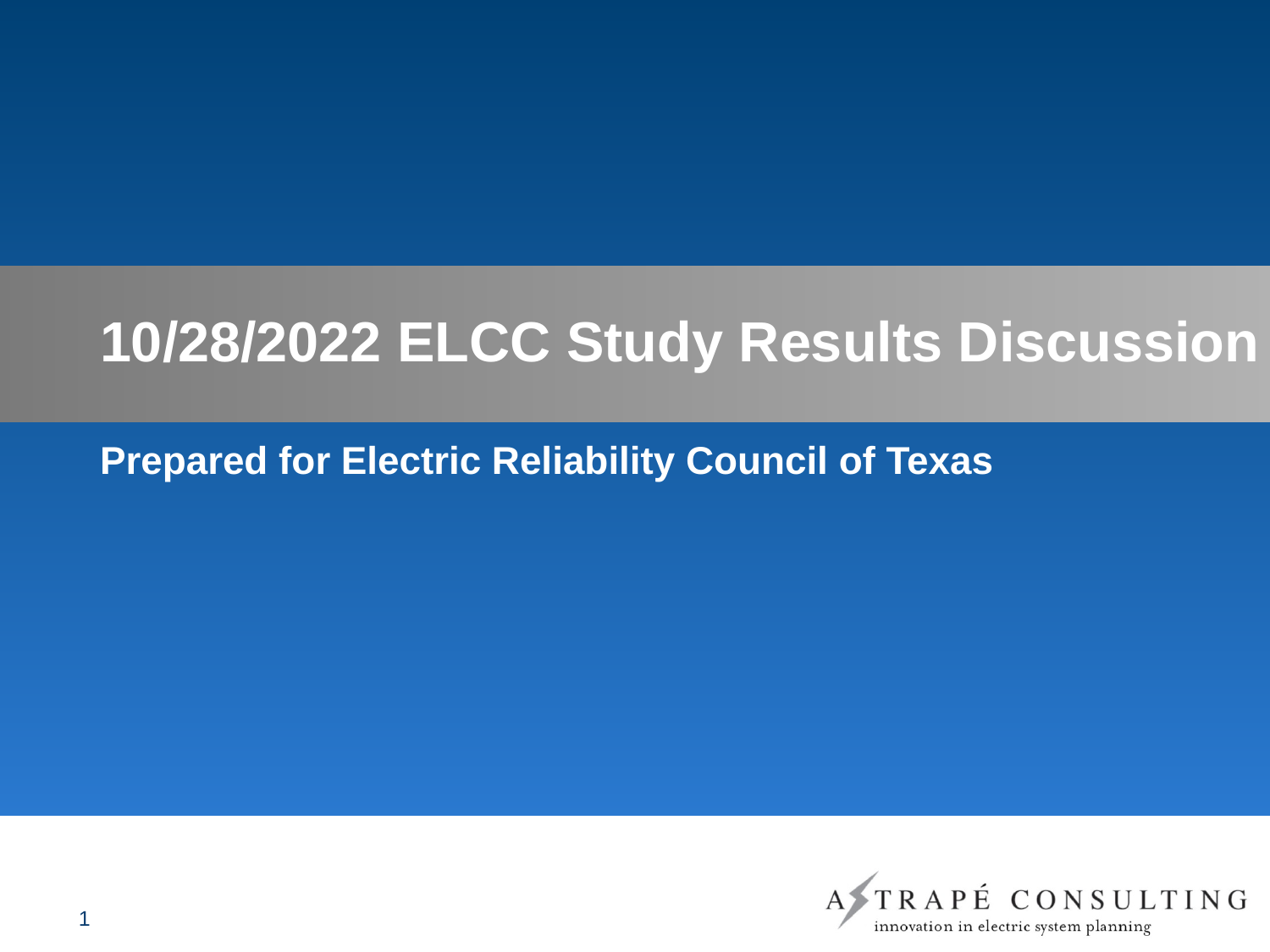

# 10/28/2022 ELCC Study Results Discussion
Prepared for Electric Reliability Council of Texas